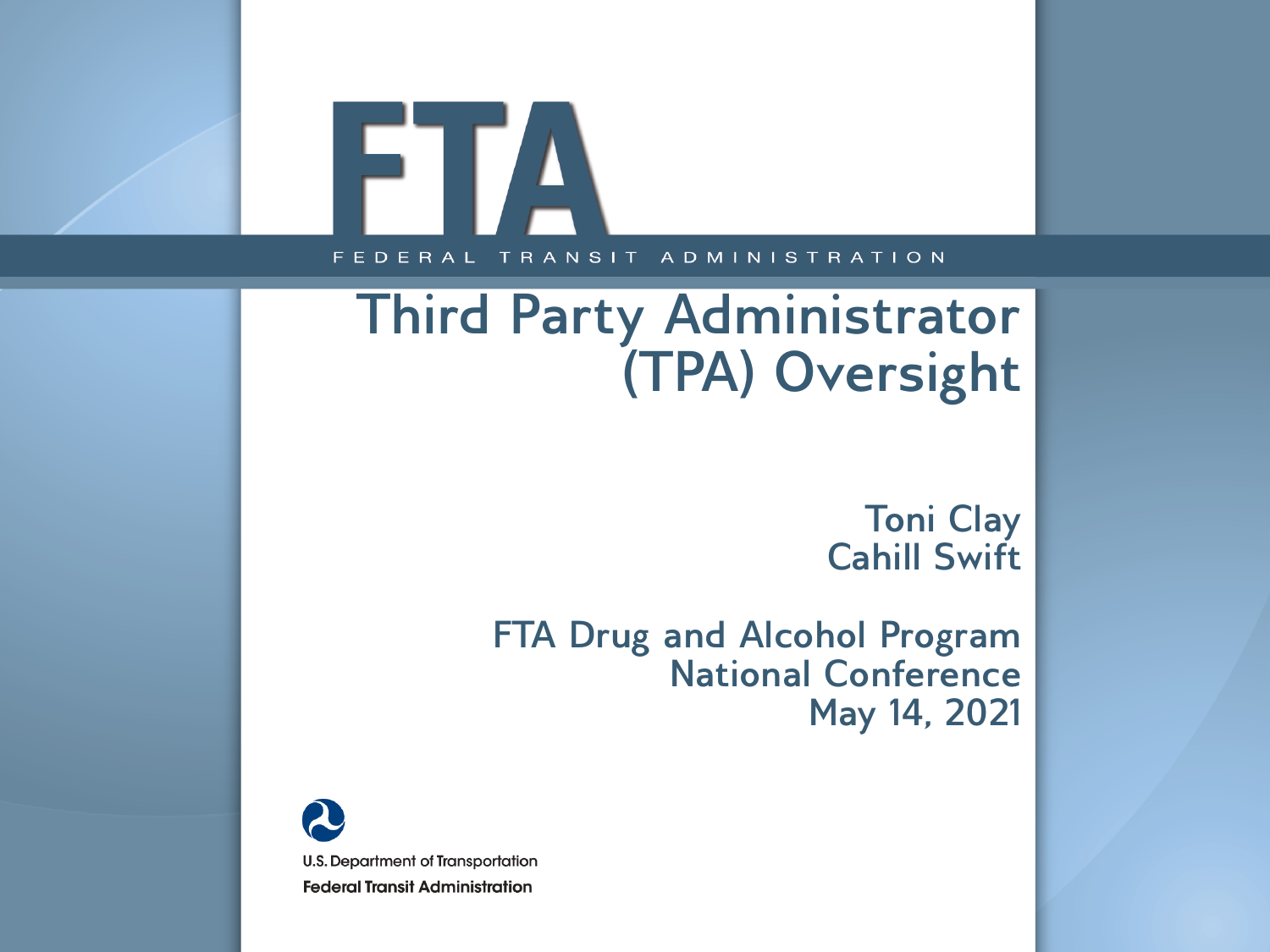

# Third Party Administrator (TPA) Oversight Toni Clay Cahill Swift FTA Drug and Alcohol Program National Conference May 14, 2021